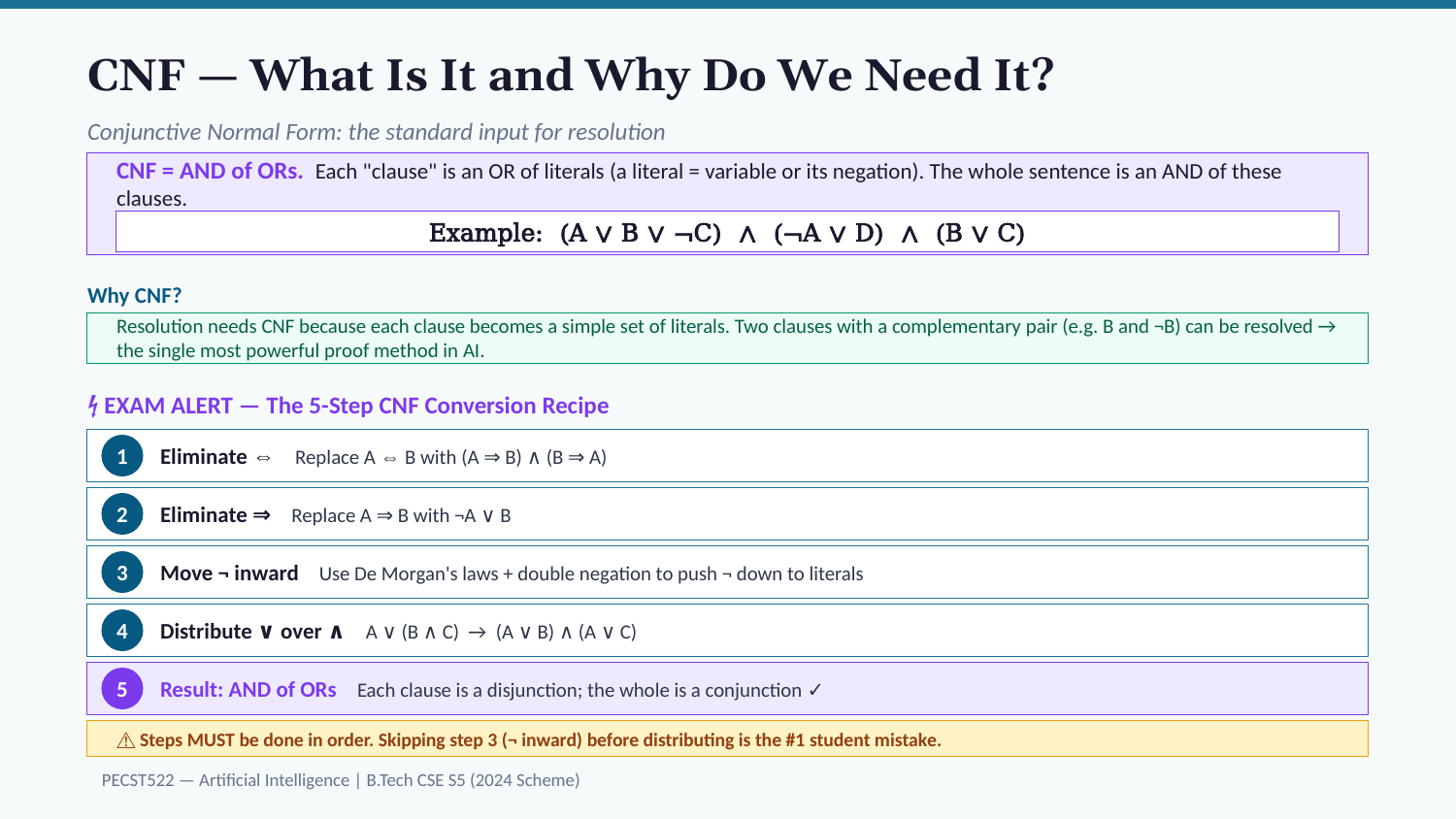

CNF — What Is It and Why Do We Need It?
Conjunctive Normal Form: the standard input for resolution

CNF = AND of ORs.  Each "clause" is an OR of literals (a literal = variable or its negation). The whole sentence is an AND of these clauses.

Example:  (A ∨ B ∨ ¬C)  ∧  (¬A ∨ D)  ∧  (B ∨ C)
Why CNF?

Resolution needs CNF because each clause becomes a simple set of literals. Two clauses with a complementary pair (e.g. B and ¬B) can be resolved → the single most powerful proof method in AI.
⚡ EXAM ALERT — The 5-Step CNF Conversion Recipe

Eliminate ⇔    Replace A ⇔ B with (A ⇒ B) ∧ (B ⇒ A)

1

Eliminate ⇒    Replace A ⇒ B with ¬A ∨ B

2

Move ¬ inward    Use De Morgan's laws + double negation to push ¬ down to literals

3

Distribute ∨ over ∧    A ∨ (B ∧ C)  →  (A ∨ B) ∧ (A ∨ C)

4

Result: AND of ORs    Each clause is a disjunction; the whole is a conjunction ✓

5

⚠️ Steps MUST be done in order. Skipping step 3 (¬ inward) before distributing is the #1 student mistake.
PECST522 — Artificial Intelligence | B.Tech CSE S5 (2024 Scheme)